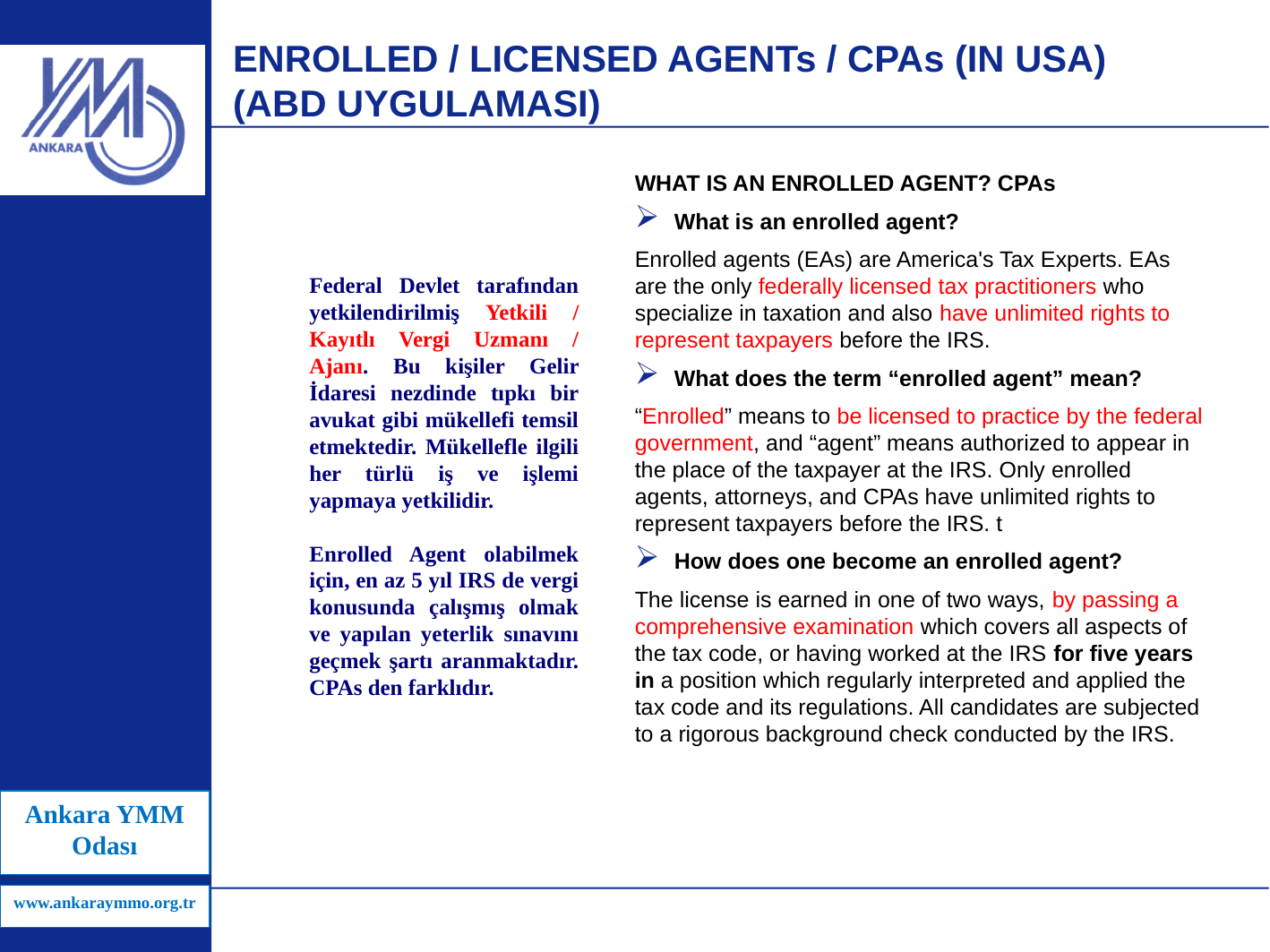

# ENROLLED / LICENSED AGENTs / CPAs (IN USA) (ABD UYGULAMASI)
WHAT IS AN ENROLLED AGENT? CPAs
What is an enrolled agent?
Enrolled agents (EAs) are America's Tax Experts. EAs are the only federally licensed tax practitioners who specialize in taxation and also have unlimited rights to represent taxpayers before the IRS.
What does the term “enrolled agent” mean?
“Enrolled” means to be licensed to practice by the federal government, and “agent” means authorized to appear in the place of the taxpayer at the IRS. Only enrolled agents, attorneys, and CPAs have unlimited rights to represent taxpayers before the IRS. t
How does one become an enrolled agent?
The license is earned in one of two ways, by passing a comprehensive examination which covers all aspects of the tax code, or having worked at the IRS for five years in a position which regularly interpreted and applied the tax code and its regulations. All candidates are subjected to a rigorous background check conducted by the IRS.

Federal Devlet tarafından yetkilendirilmiş Yetkili / Kayıtlı Vergi Uzmanı / Ajanı. Bu kişiler Gelir İdaresi nezdinde tıpkı bir avukat gibi mükellefi temsil etmektedir. Mükellefle ilgili her türlü iş ve işlemi yapmaya yetkilidir.

Enrolled Agent olabilmek için, en az 5 yıl IRS de vergi konusunda çalışmış olmak ve yapılan yeterlik sınavını geçmek şartı aranmaktadır. CPAs den farklıdır.